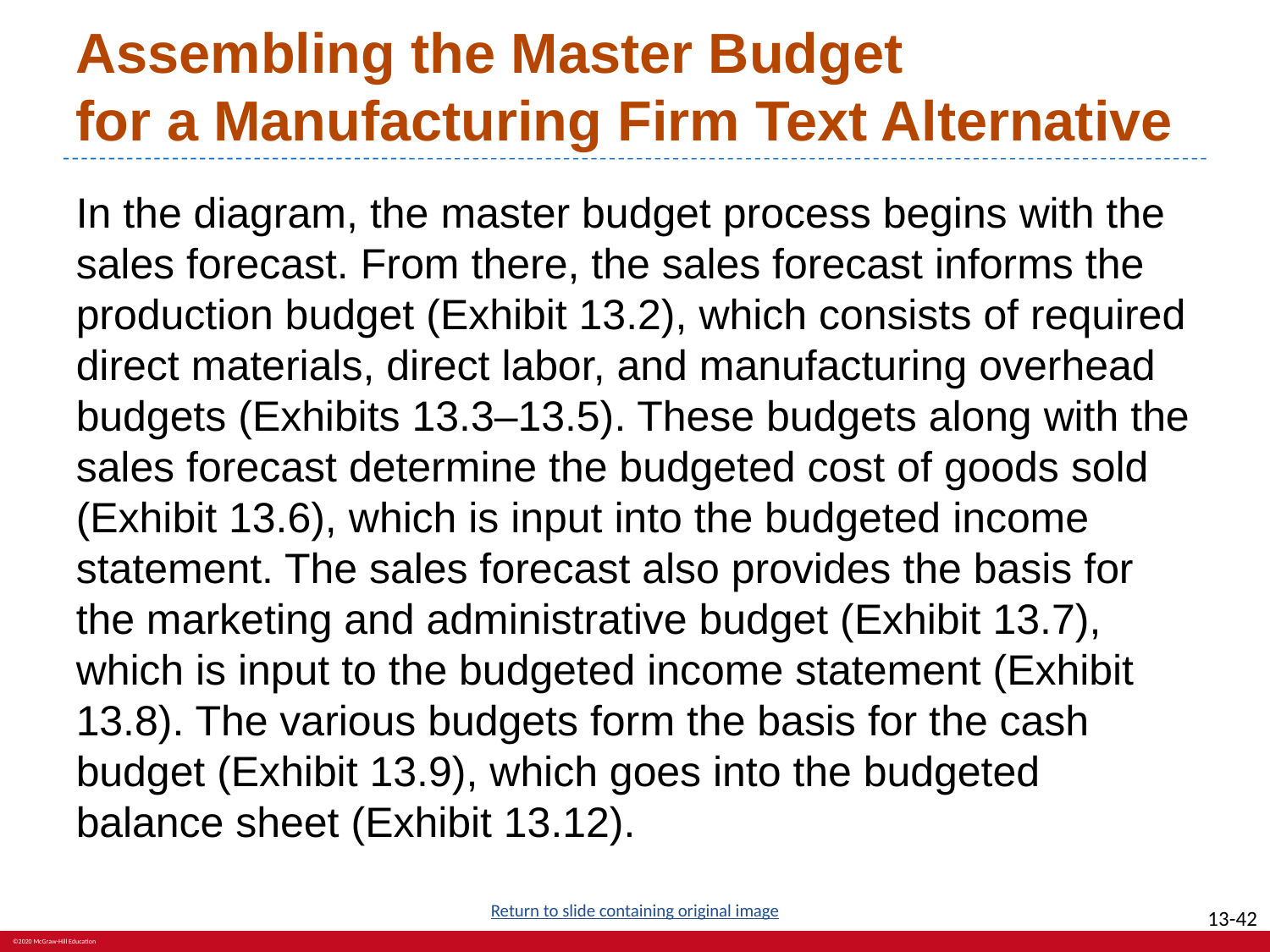

# Assembling the Master Budget for a Manufacturing Firm Text Alternative
In the diagram, the master budget process begins with the sales forecast. From there, the sales forecast informs the production budget (Exhibit 13.2), which consists of required direct materials, direct labor, and manufacturing overhead budgets (Exhibits 13.3–13.5). These budgets along with the sales forecast determine the budgeted cost of goods sold (Exhibit 13.6), which is input into the budgeted income statement. The sales forecast also provides the basis for the marketing and administrative budget (Exhibit 13.7), which is input to the budgeted income statement (Exhibit 13.8). The various budgets form the basis for the cash budget (Exhibit 13.9), which goes into the budgeted balance sheet (Exhibit 13.12).
Return to slide containing original image